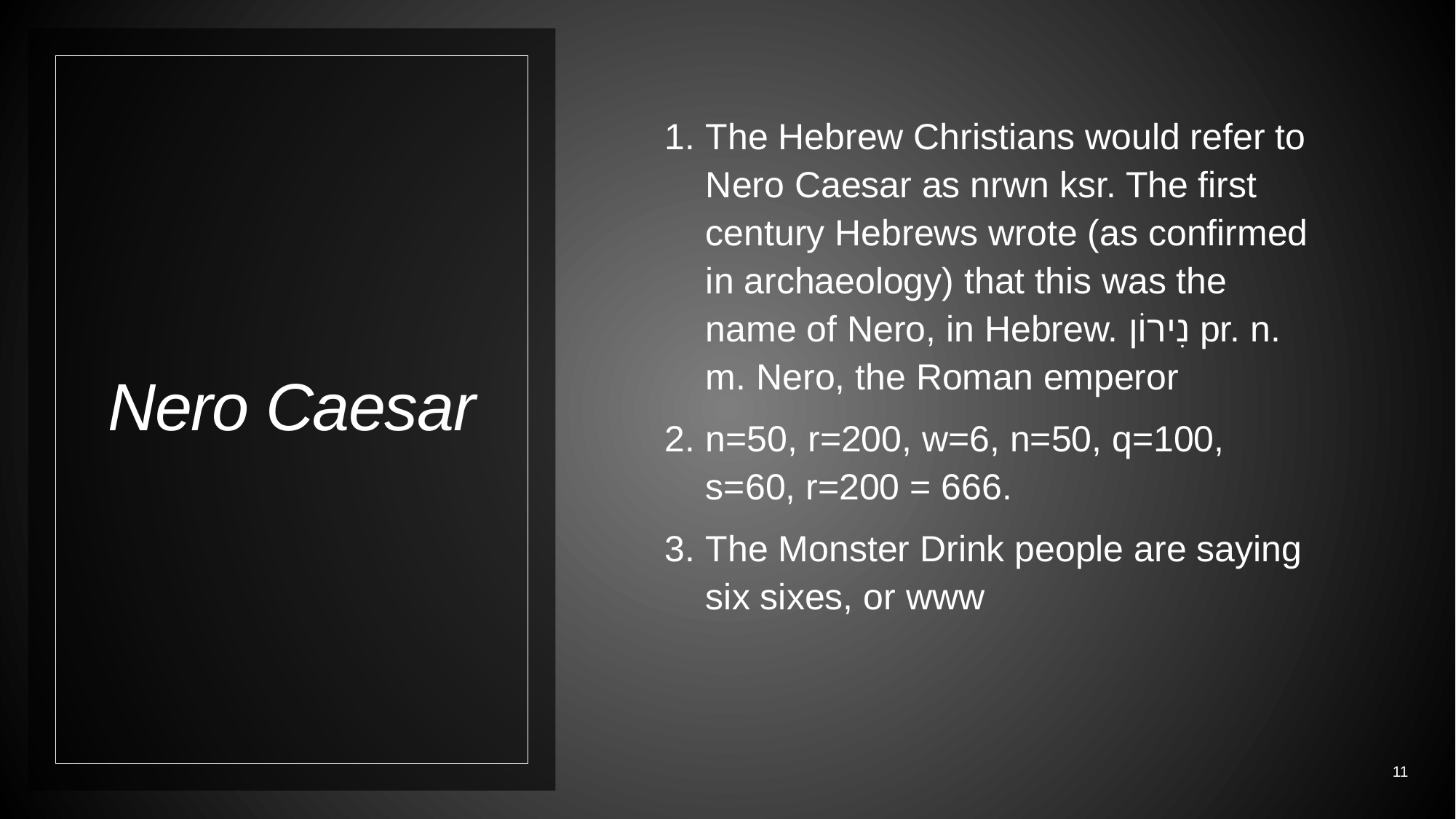

The Hebrew Christians would refer to Nero Caesar as nrwn ksr. The first century Hebrews wrote (as confirmed in archaeology) that this was the name of Nero, in Hebrew. נִירוֹן pr. n. m. Nero, the Roman emperor
n=50, r=200, w=6, n=50, q=100, s=60, r=200 = 666.
The Monster Drink people are saying six sixes, or www

# Nero Caesar
11